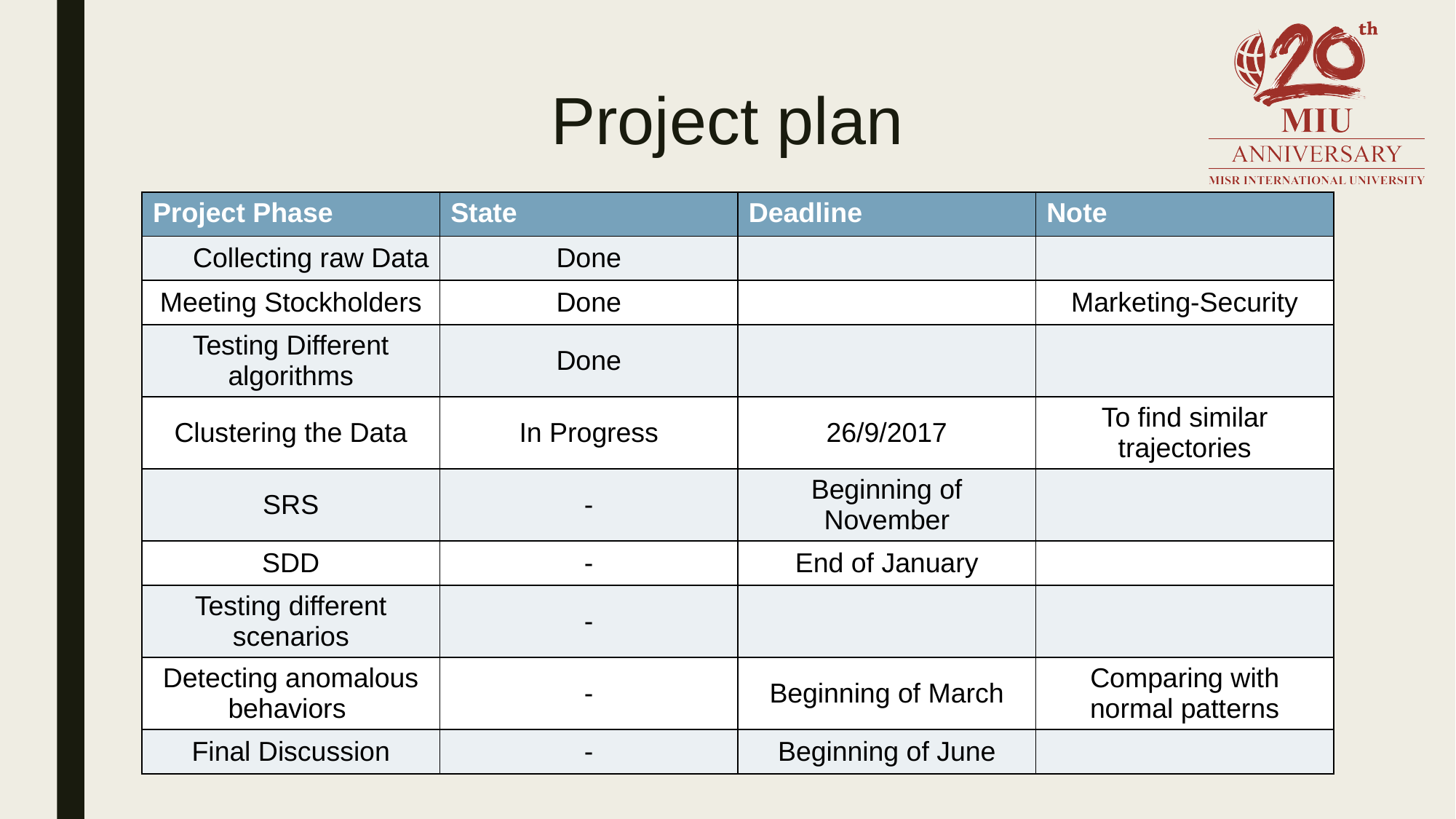

# Project plan
| Project Phase | State | Deadline | Note |
| --- | --- | --- | --- |
| Collecting raw Data | Done |  |  |
| Meeting Stockholders | Done |  | Marketing-Security |
| Testing Different algorithms | Done |  |  |
| Clustering the Data | In Progress | 26/9/2017 | To find similar trajectories |
| SRS | - | Beginning of November |  |
| SDD | - | End of January |  |
| Testing different scenarios | - |  |  |
| Detecting anomalous behaviors | - | Beginning of March | Comparing with normal patterns |
| Final Discussion | - | Beginning of June |  |